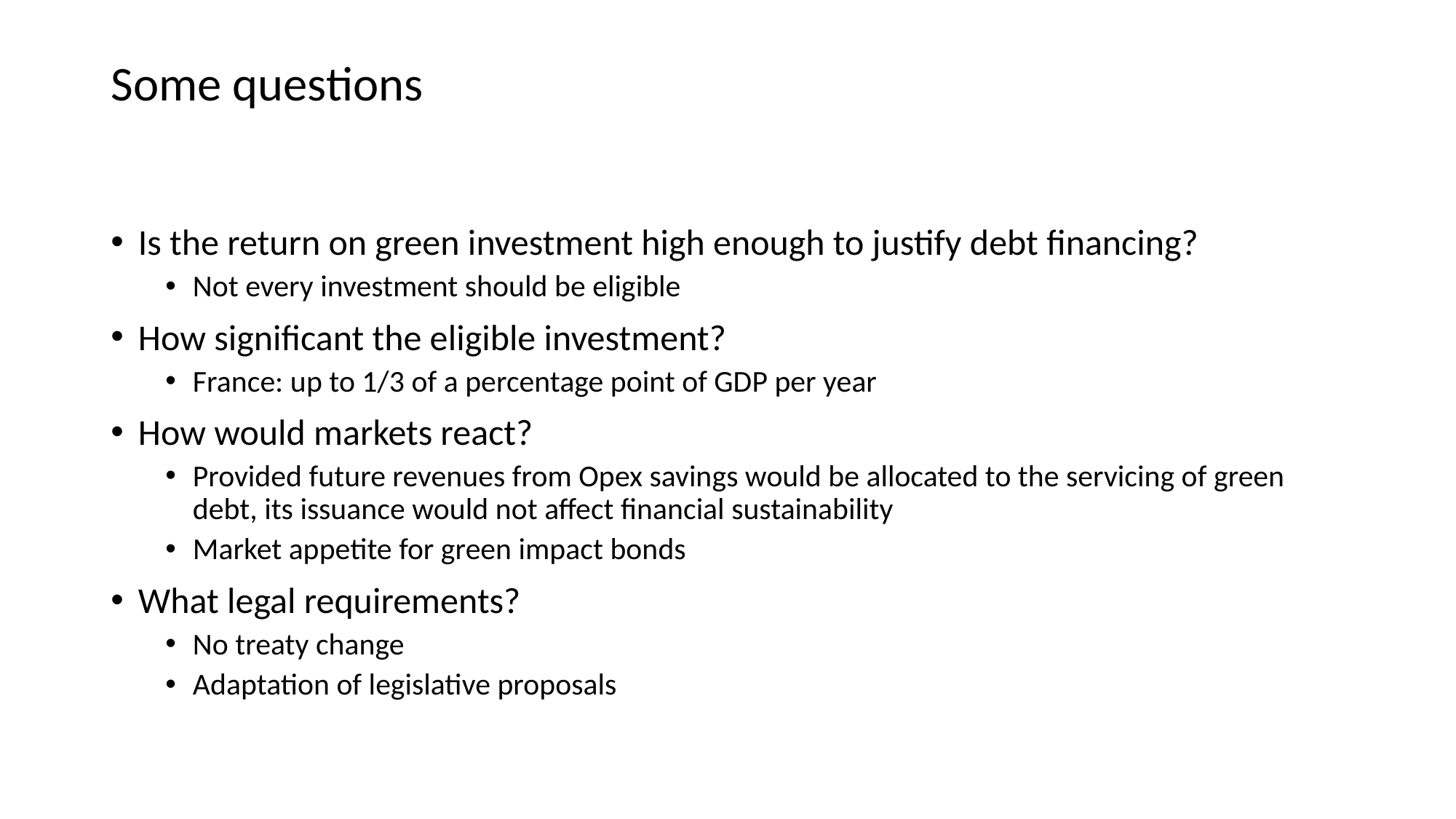

# Some questions
Is the return on green investment high enough to justify debt financing?
Not every investment should be eligible
How significant the eligible investment?
France: up to 1/3 of a percentage point of GDP per year
How would markets react?
Provided future revenues from Opex savings would be allocated to the servicing of green debt, its issuance would not affect financial sustainability
Market appetite for green impact bonds
What legal requirements?
No treaty change
Adaptation of legislative proposals